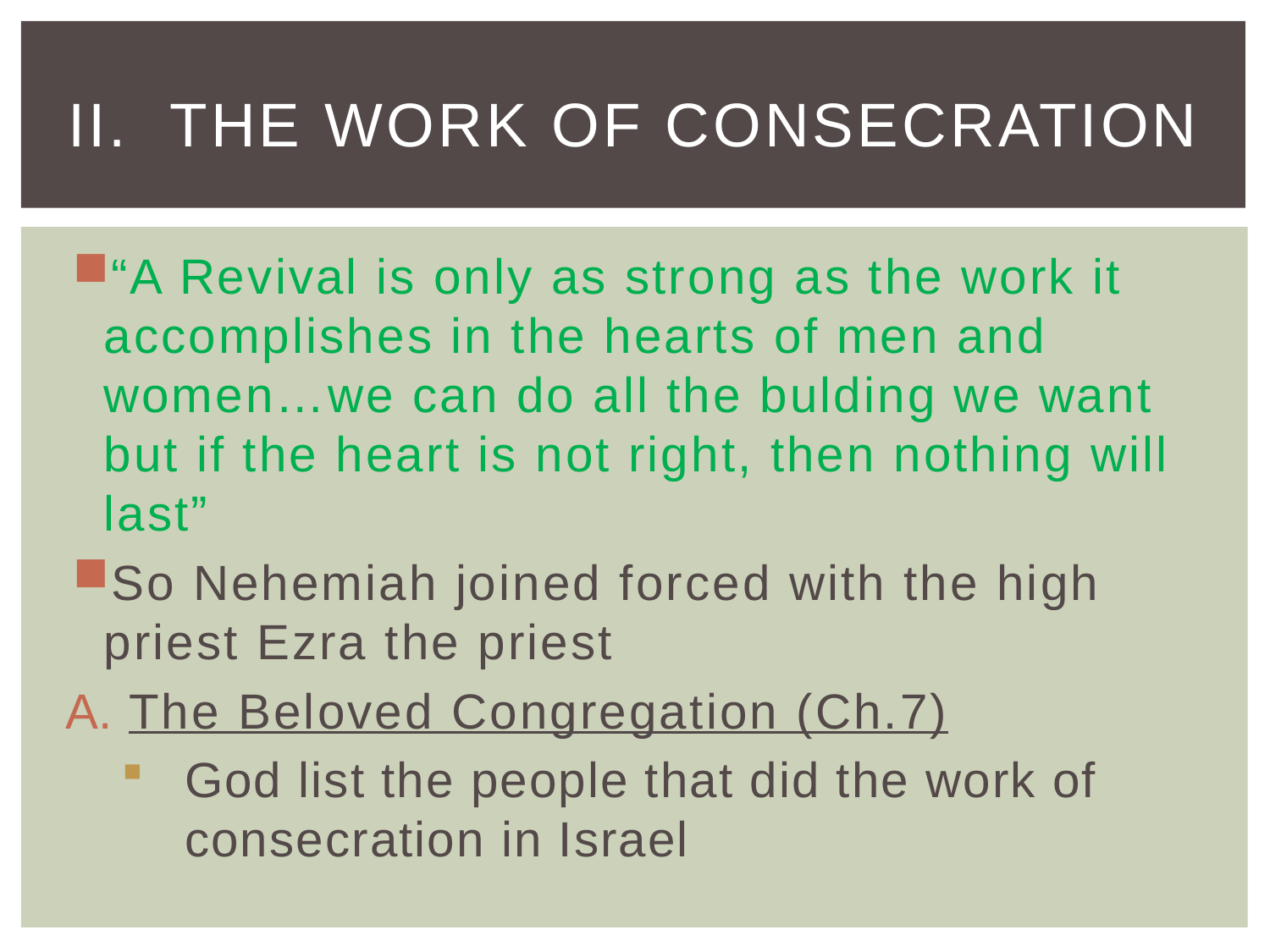

# II.  The Work of Consecration
“A Revival is only as strong as the work it accomplishes in the hearts of men and women…we can do all the bulding we want but if the heart is not right, then nothing will last”
So Nehemiah joined forced with the high priest Ezra the priest
The Beloved Congregation (Ch.7)
God list the people that did the work of consecration in Israel